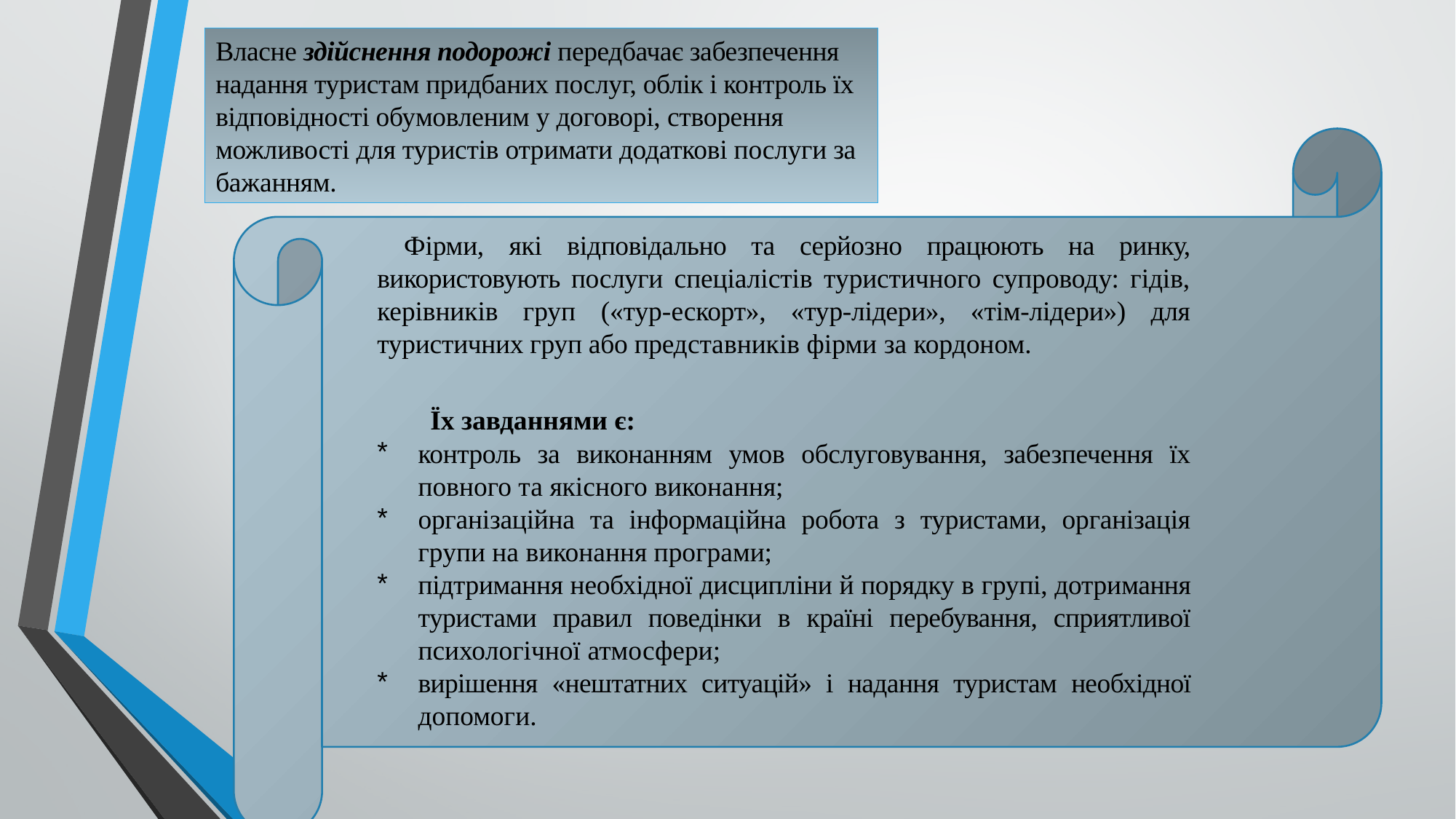

Власне здійснення подорожі передбачає забезпечення надання туристам придбаних послуг, облік і контроль їх відповідності обу­мовленим у договорі, створення можливості для туристів отримати додаткові послуги за бажанням.

Фірми, які від­повідально та серйозно працюють на ринку, використовують послуги спеціалістів туристичного супроводу: гідів, керівників груп («тур-ескорт», «тур-лідери», «тім-лідери») для туристичних груп або пред­ставників фірми за кордоном.

Їх завданнями є:
контроль за виконанням умов обслуговування, забезпечення їх повного та якісного виконання;
організаційна та інформаційна робота з туристами, організація групи на виконання програми;
підтримання необхідної дисципліни й порядку в групі, дотри­мання туристами правил поведінки в країні перебування, сприятливої психологічної атмосфери;
вирішення «нештатних ситуацій» і надання туристам необхідної допомоги.